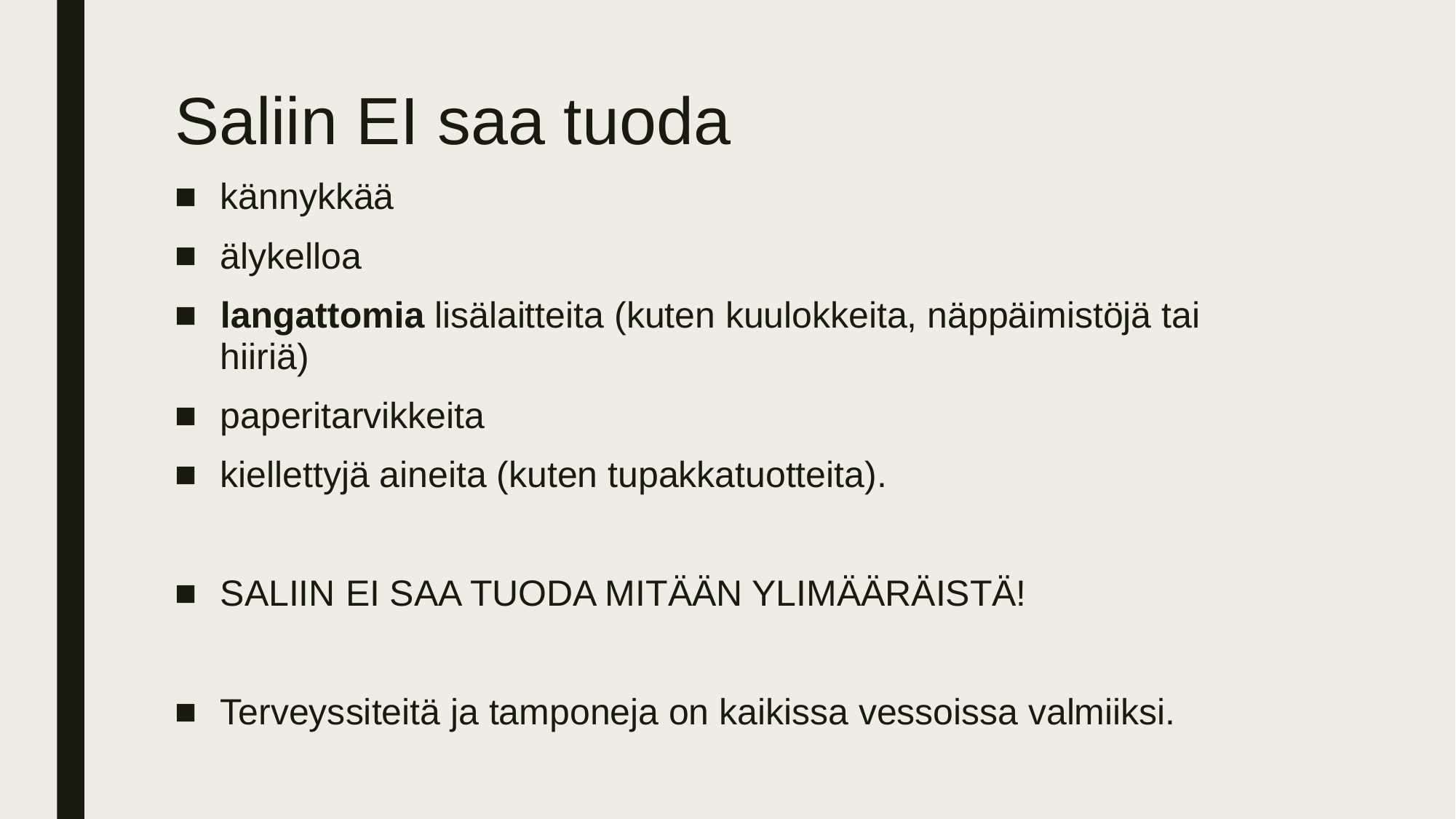

# Saliin EI saa tuoda
kännykkää
älykelloa
langattomia lisälaitteita (kuten kuulokkeita, näppäimistöjä tai hiiriä)
paperitarvikkeita
kiellettyjä aineita (kuten tupakkatuotteita).

SALIIN EI SAA TUODA MITÄÄN YLIMÄÄRÄISTÄ!

Terveyssiteitä ja tamponeja on kaikissa vessoissa valmiiksi.